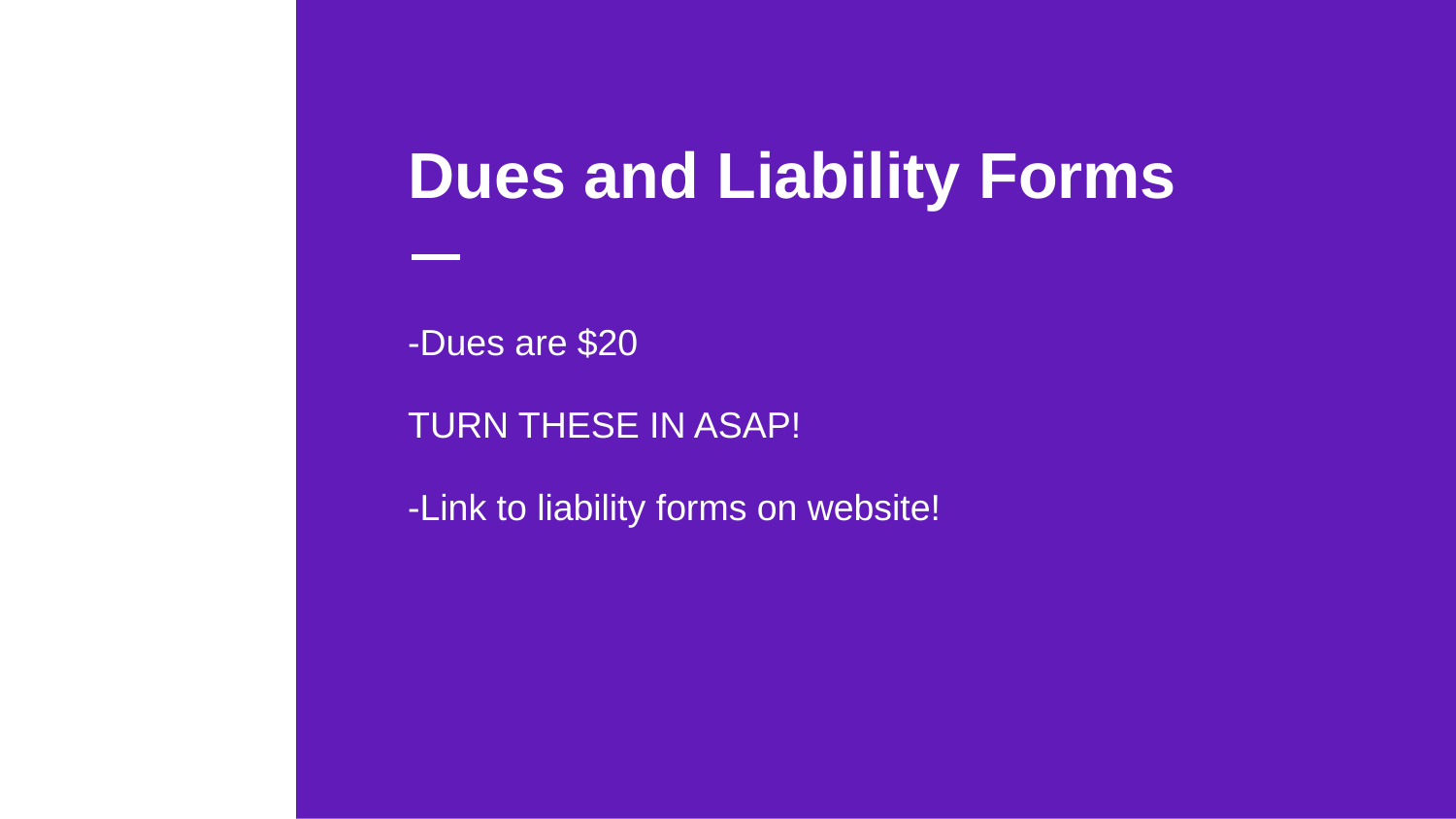

# Dues and Liability Forms
-Dues are $20
TURN THESE IN ASAP!
-Link to liability forms on website!